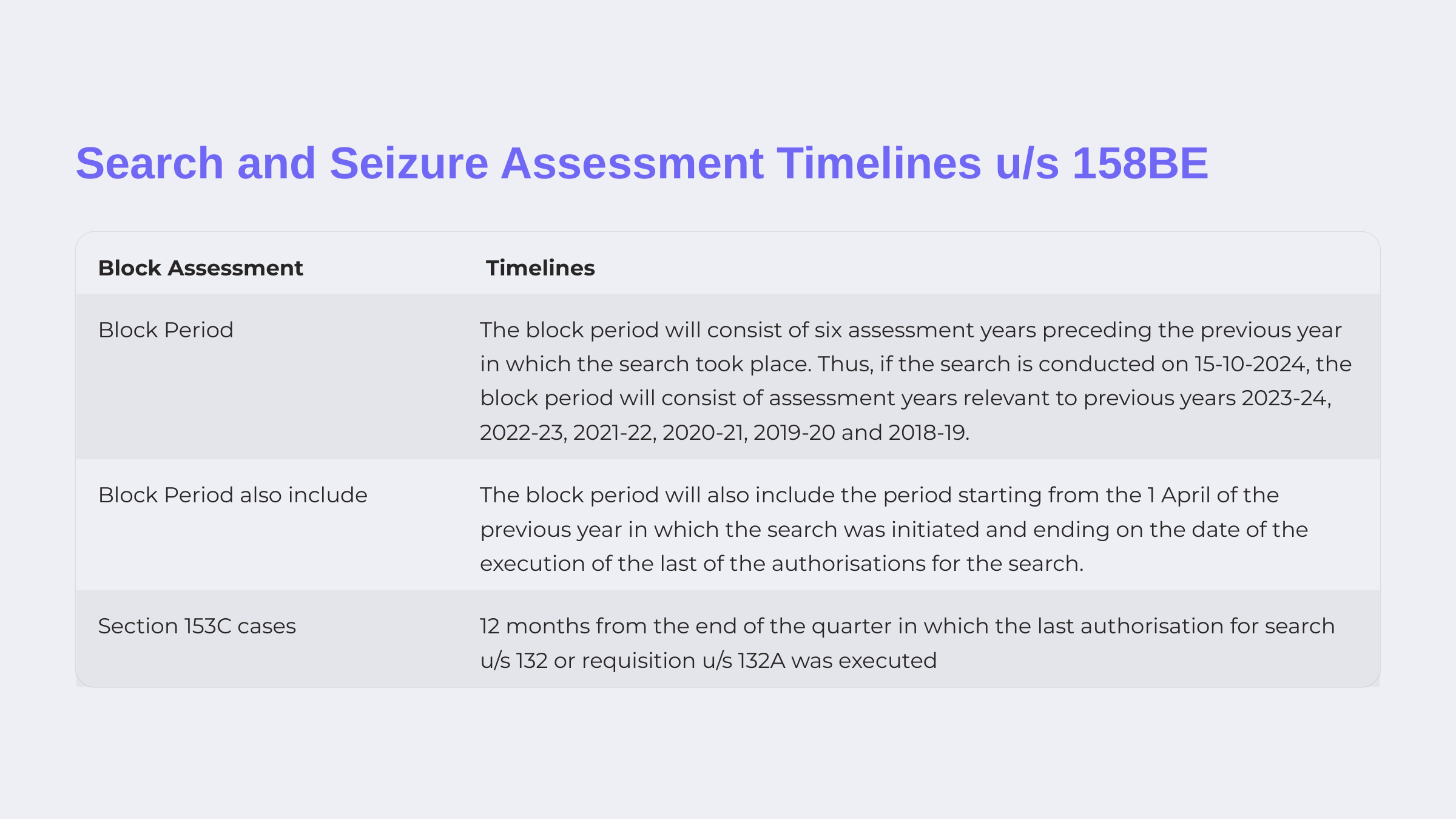

Search and Seizure Assessment Timelines u/s 158BE

Block Assessment
 Timelines

Block Period
The block period will consist of six assessment years preceding the previous year in which the search took place. Thus, if the search is conducted on 15-10-2024, the block period will consist of assessment years relevant to previous years 2023-24, 2022-23, 2021-22, 2020-21, 2019-20 and 2018-19.

Block Period also include
The block period will also include the period starting from the 1 April of the previous year in which the search was initiated and ending on the date of the execution of the last of the authorisations for the search.

Section 153C cases
12 months from the end of the quarter in which the last authorisation for search u/s 132 or requisition u/s 132A was executed